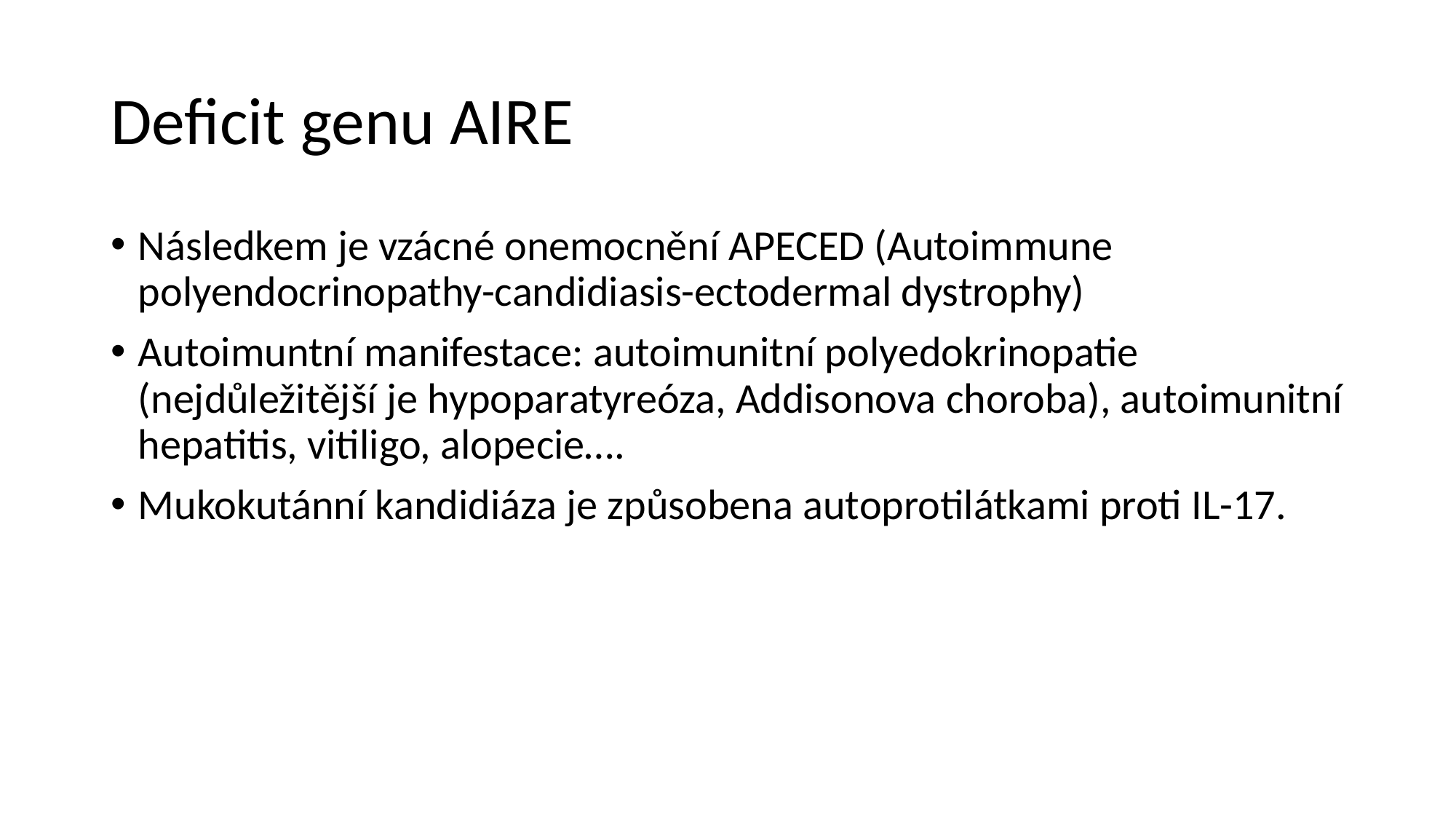

# Deficit genu AIRE
Následkem je vzácné onemocnění APECED (Autoimmune polyendocrinopathy-candidiasis-ectodermal dystrophy)
Autoimuntní manifestace: autoimunitní polyedokrinopatie (nejdůležitější je hypoparatyreóza, Addisonova choroba), autoimunitní hepatitis, vitiligo, alopecie….
Mukokutánní kandidiáza je způsobena autoprotilátkami proti IL-17.